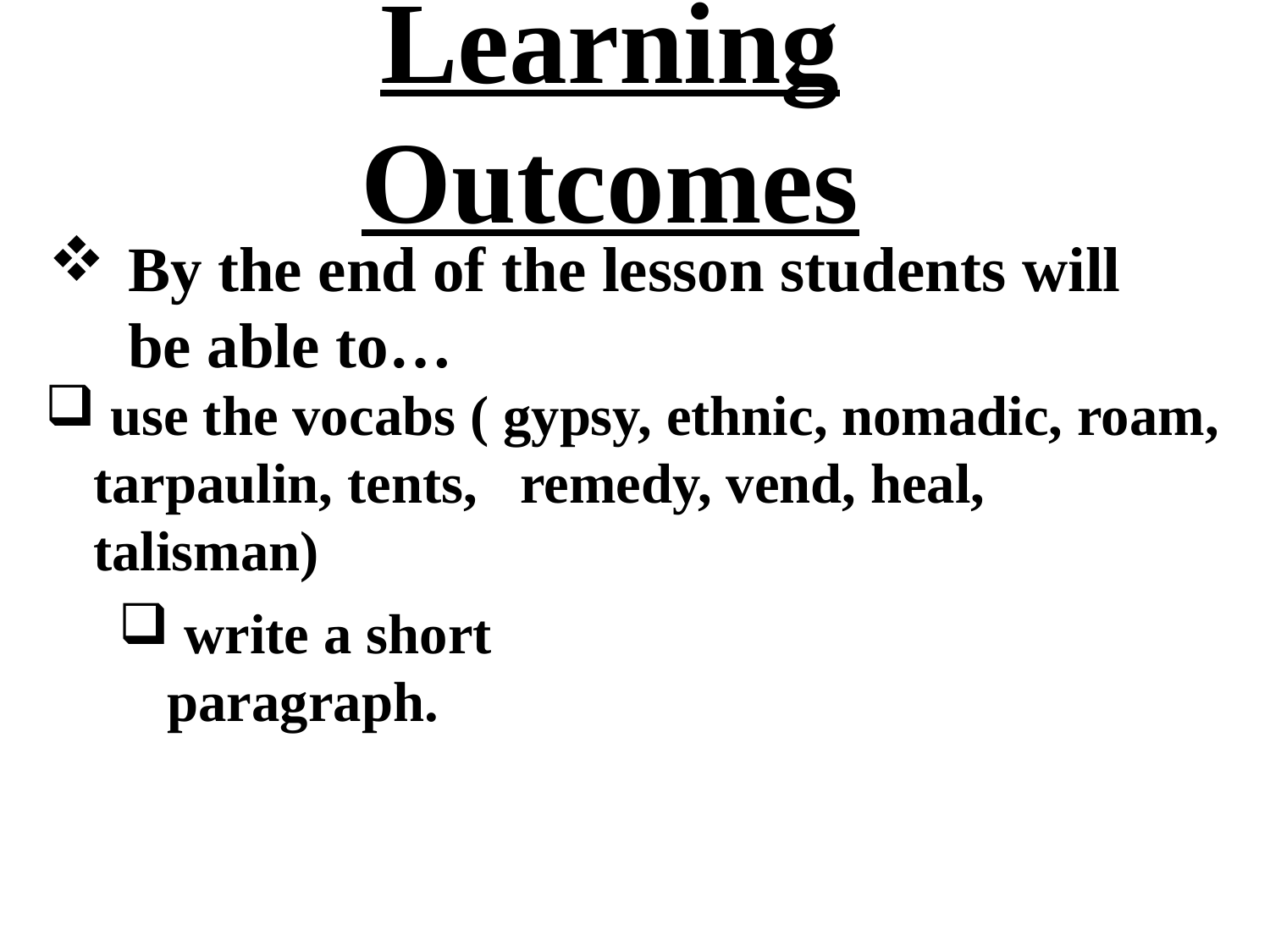

Learning Outcomes
By the end of the lesson students will be able to…
 use the vocabs ( gypsy, ethnic, nomadic, roam, tarpaulin, tents,   remedy, vend, heal, talisman)
 write a short paragraph.